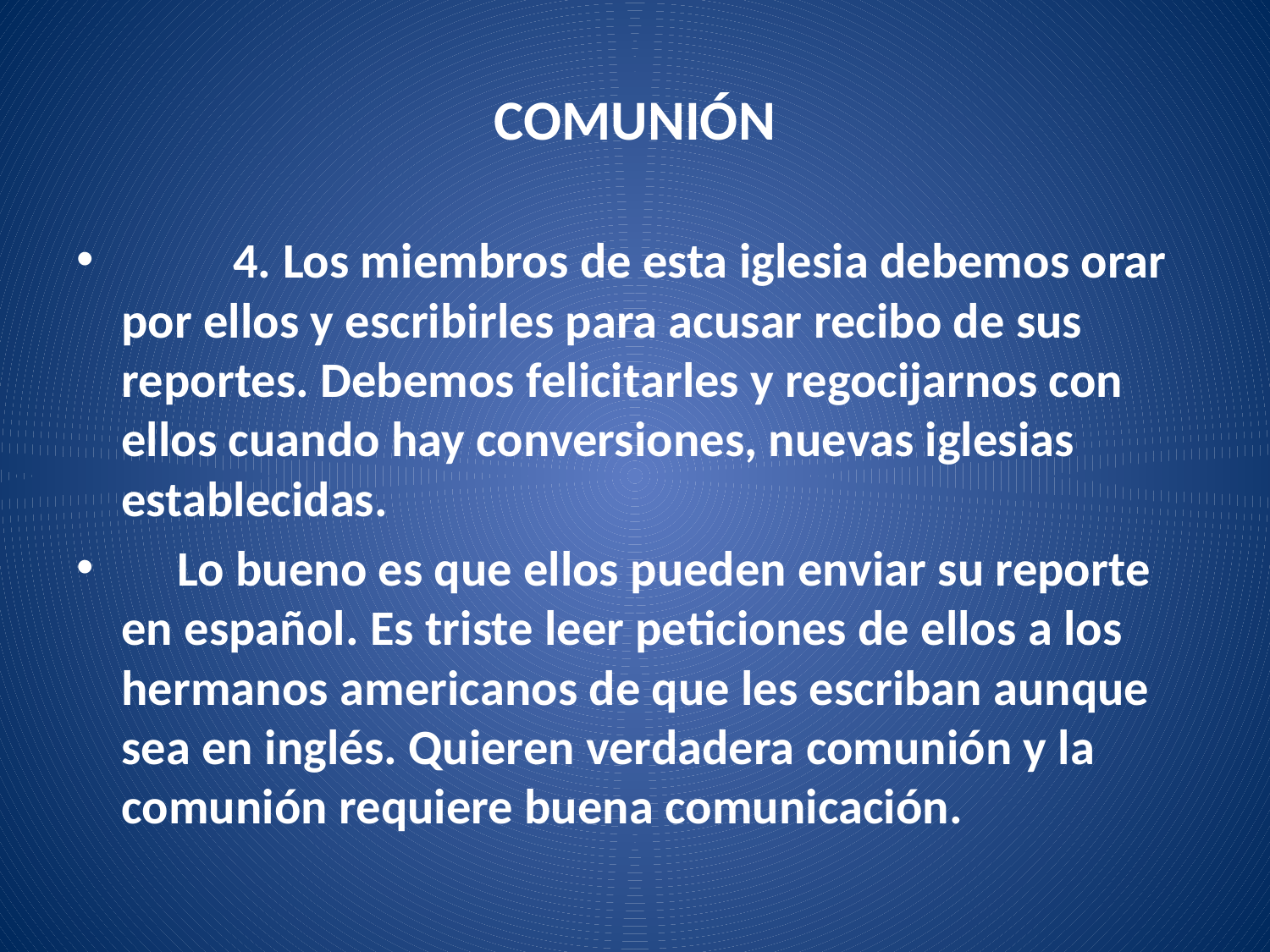

# COMUNIÓN
	4. Los miembros de esta iglesia debemos orar por ellos y escribirles para acusar recibo de sus reportes. Debemos felicitarles y regocijarnos con ellos cuando hay conversiones, nuevas iglesias establecidas.
     Lo bueno es que ellos pueden enviar su reporte en español. Es triste leer peticiones de ellos a los hermanos americanos de que les escriban aunque sea en inglés. Quieren verdadera comunión y la comunión requiere buena comunicación.